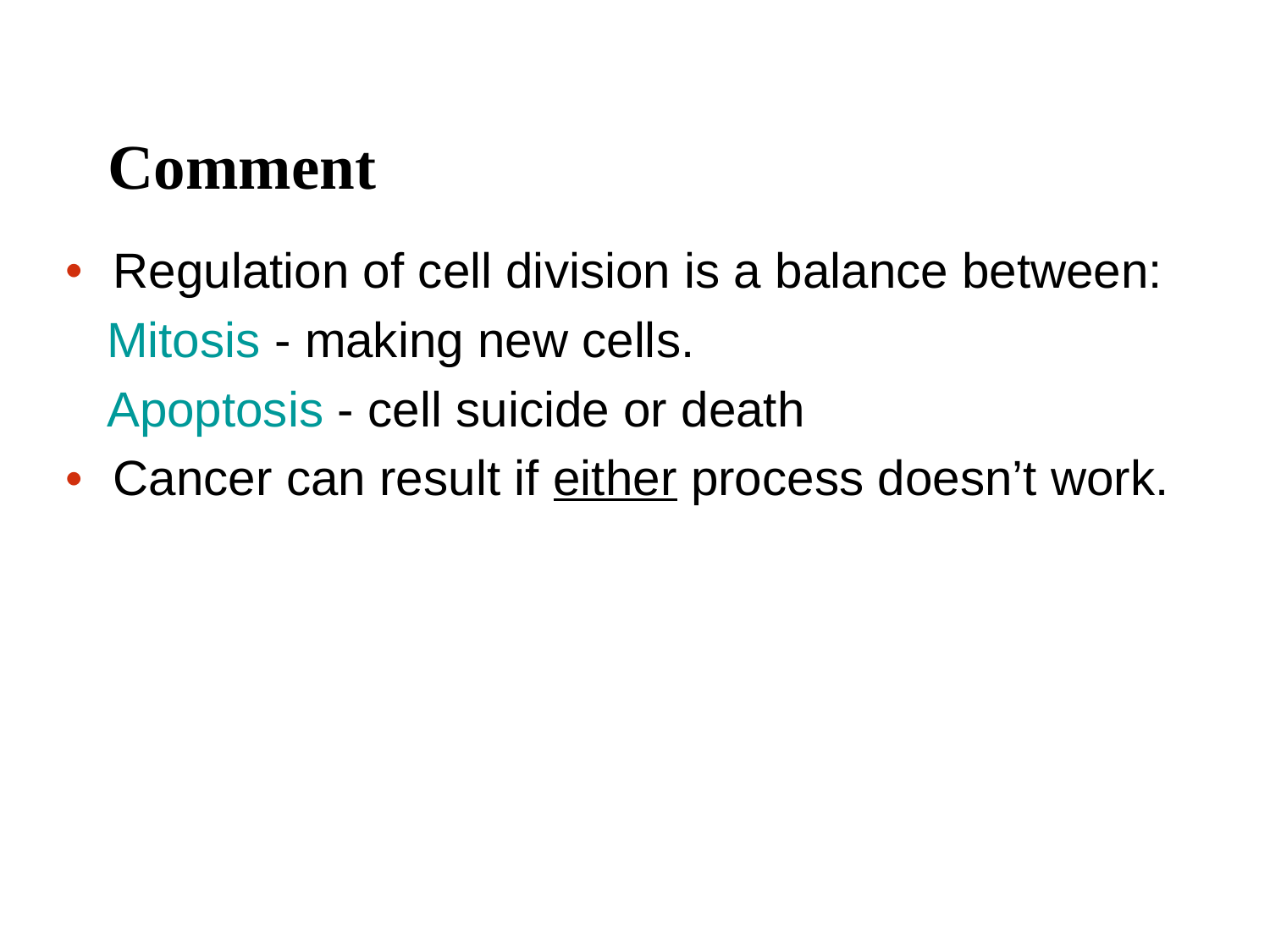

# Comment
Regulation of cell division is a balance between:
   Mitosis - making new cells.
   Apoptosis - cell suicide or death
Cancer can result if either process doesn’t work.